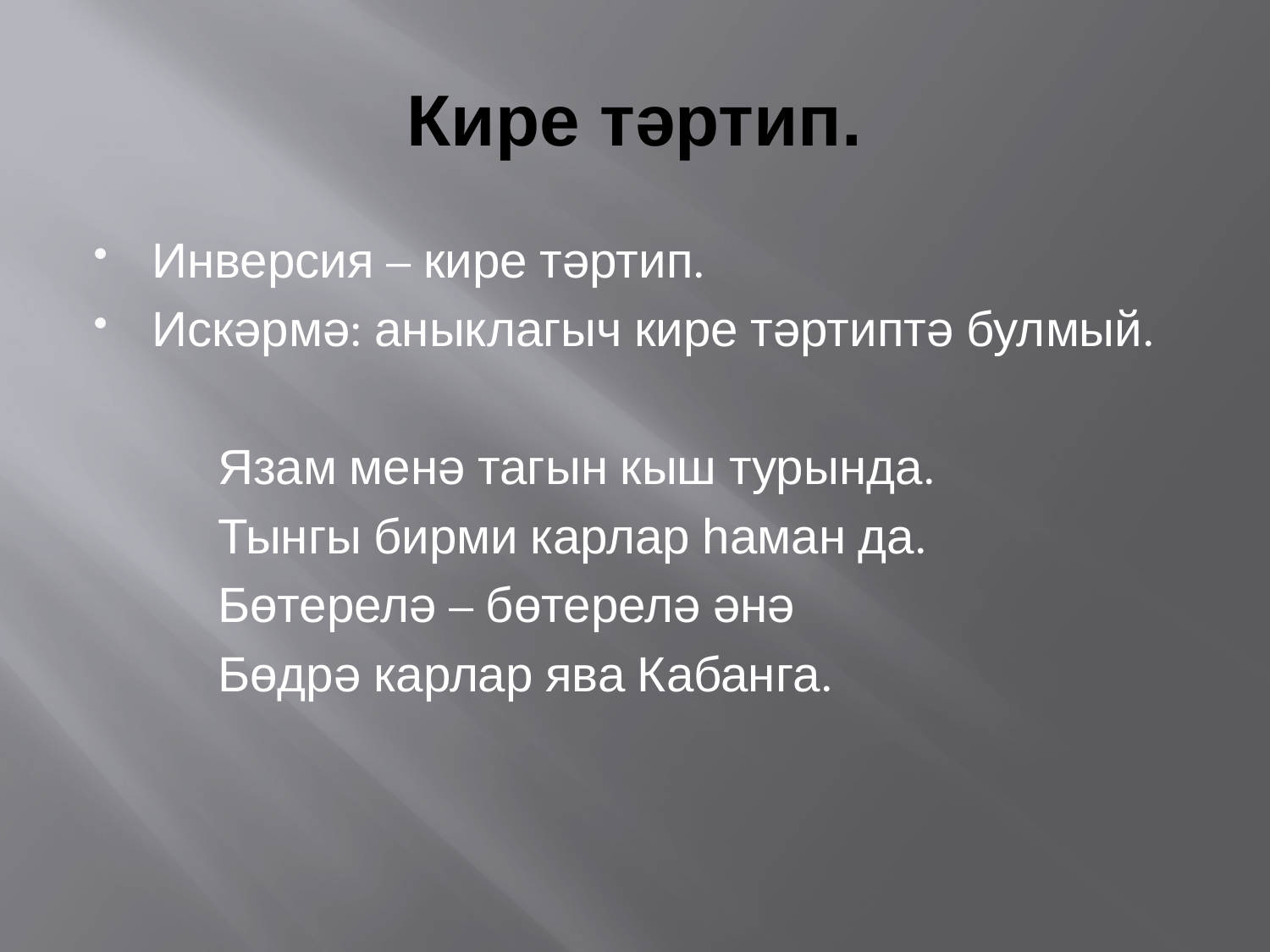

# Кире тәртип.
Инверсия – кире тәртип.
Искәрмә: аныклагыч кире тәртиптә булмый.

          Язам менә тагын кыш турында.
          Тынгы бирми карлар һаман да.
          Бөтерелә – бөтерелә әнә
          Бөдрә карлар ява Кабанга.